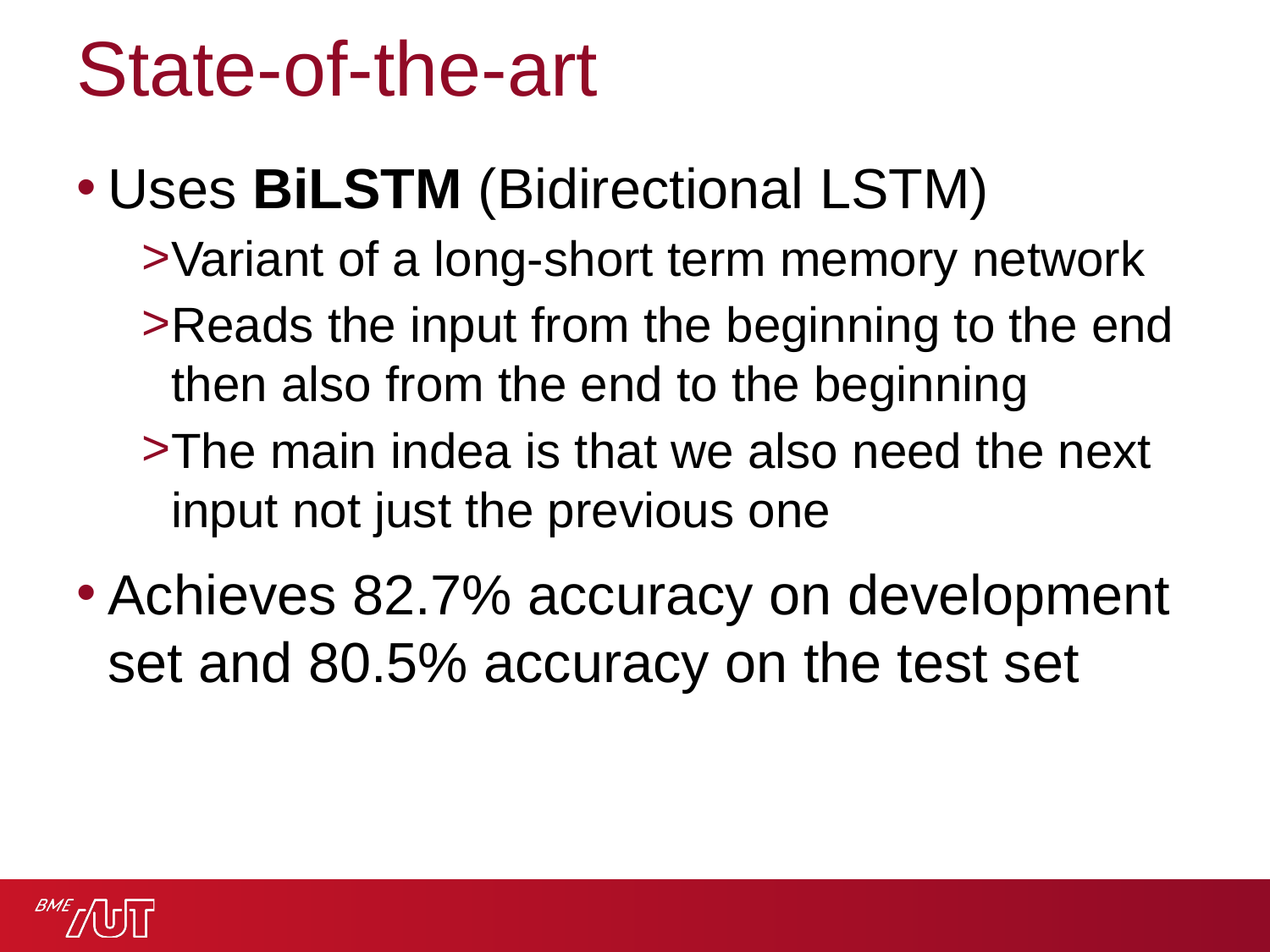

# State-of-the-art
Uses BiLSTM (Bidirectional LSTM)
Variant of a long-short term memory network
Reads the input from the beginning to the end then also from the end to the beginning
The main indea is that we also need the next input not just the previous one
Achieves 82.7% accuracy on development set and 80.5% accuracy on the test set